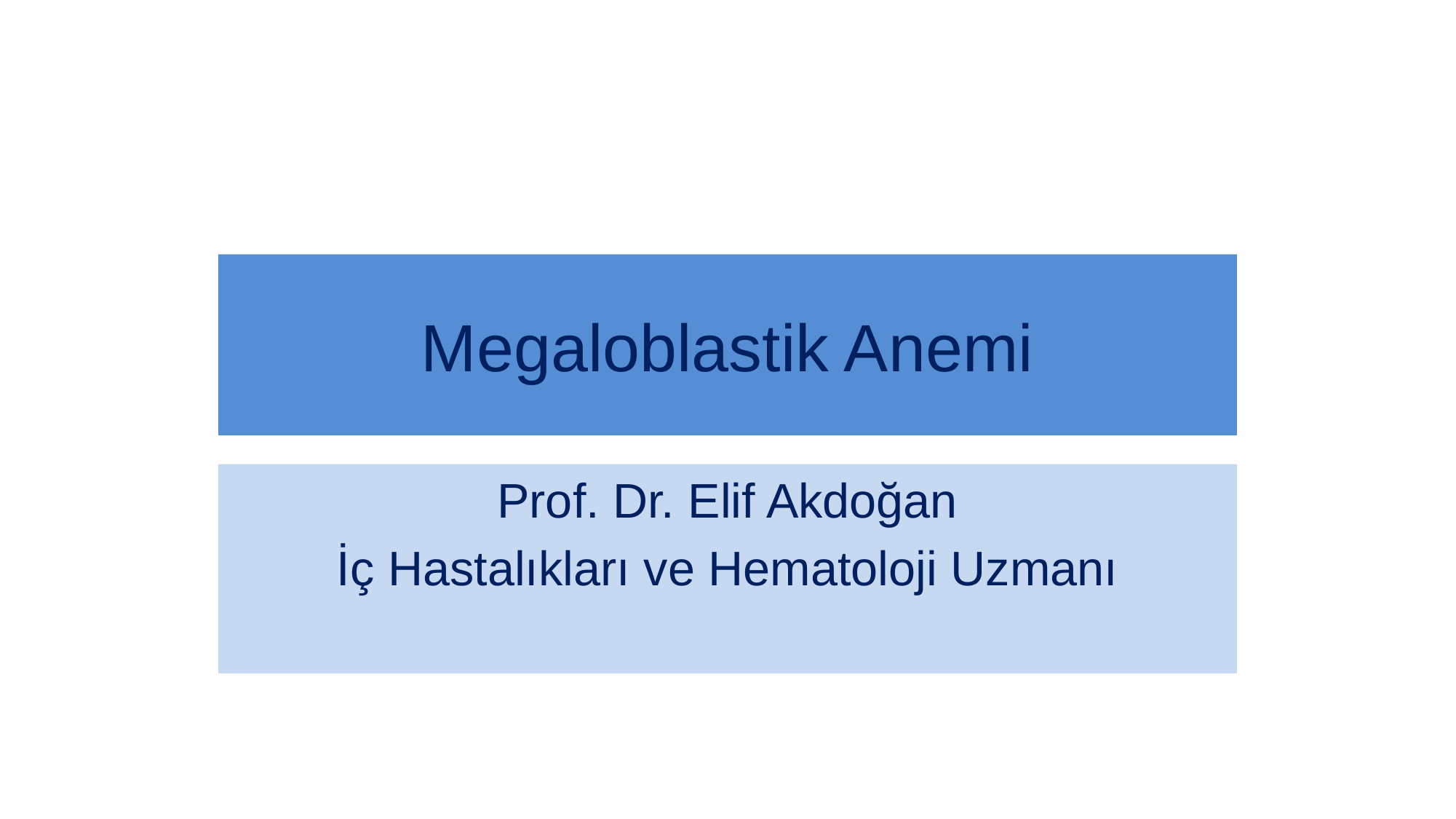

# Megaloblastik Anemi
Prof. Dr. Elif Akdoğan
İç Hastalıkları ve Hematoloji Uzmanı